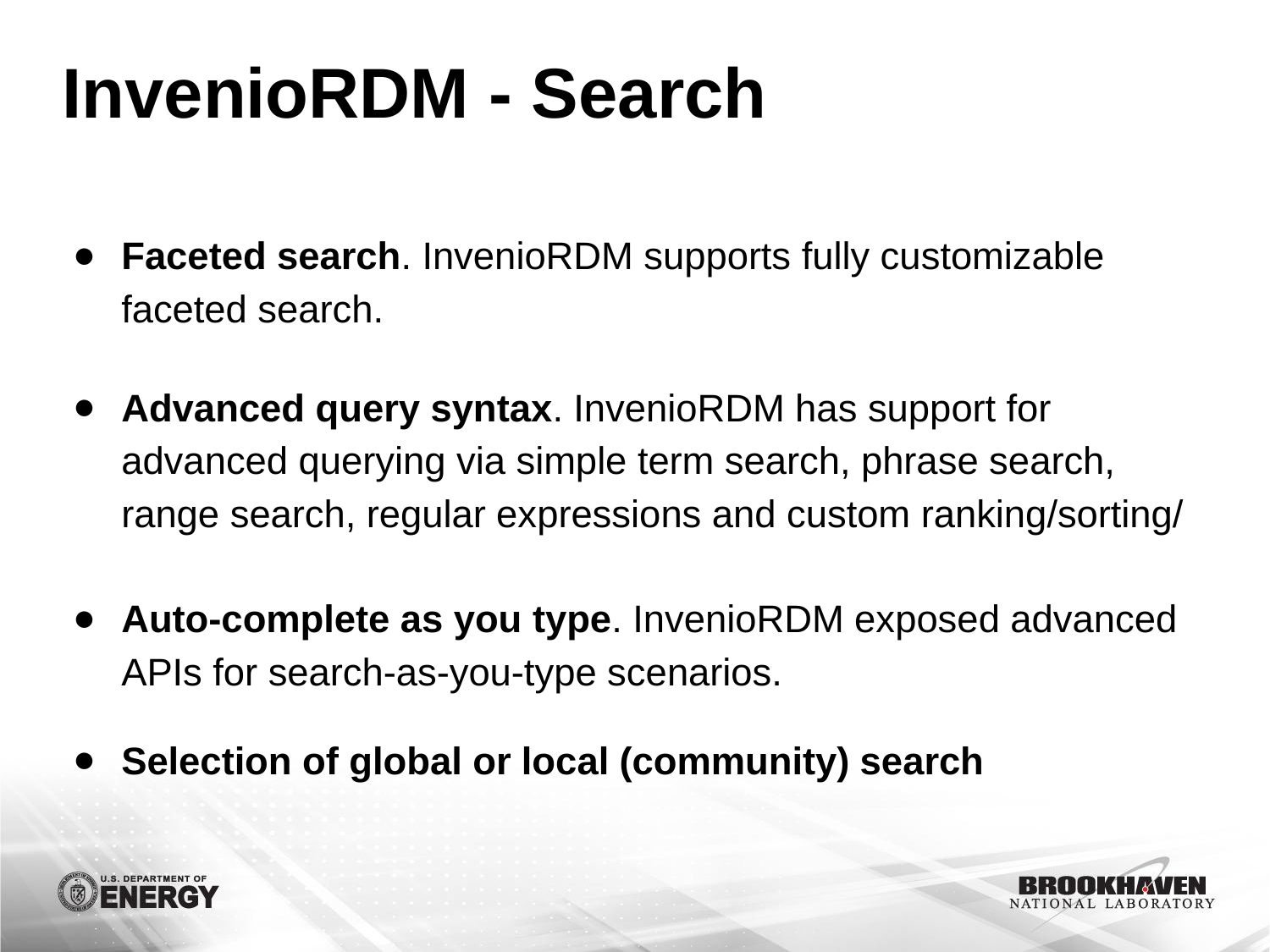

# InvenioRDM - Search
Faceted search. InvenioRDM supports fully customizable faceted search.
Advanced query syntax. InvenioRDM has support for advanced querying via simple term search, phrase search, range search, regular expressions and custom ranking/sorting/
Auto-complete as you type. InvenioRDM exposed advanced APIs for search-as-you-type scenarios.
Selection of global or local (community) search